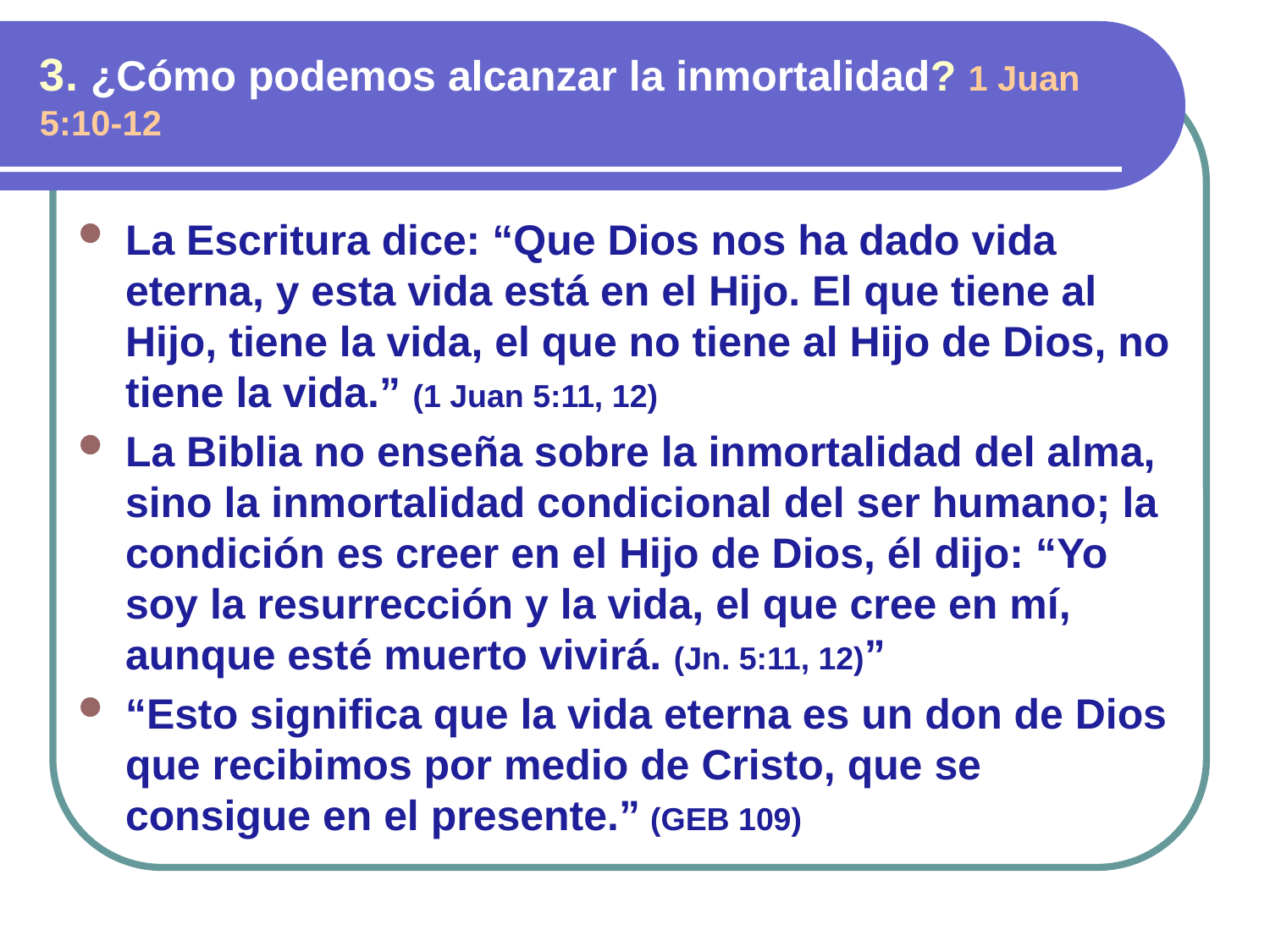

3. ¿Cómo podemos alcanzar la inmortalidad? 1 Juan 5:10-12
La Escritura dice: “Que Dios nos ha dado vida eterna, y esta vida está en el Hijo. El que tiene al Hijo, tiene la vida, el que no tiene al Hijo de Dios, no tiene la vida.” (1 Juan 5:11, 12)
La Biblia no enseña sobre la inmortalidad del alma, sino la inmortalidad condicional del ser humano; la condición es creer en el Hijo de Dios, él dijo: “Yo soy la resurrección y la vida, el que cree en mí, aunque esté muerto vivirá. (Jn. 5:11, 12)”
“Esto significa que la vida eterna es un don de Dios que recibimos por medio de Cristo, que se consigue en el presente.” (GEB 109)